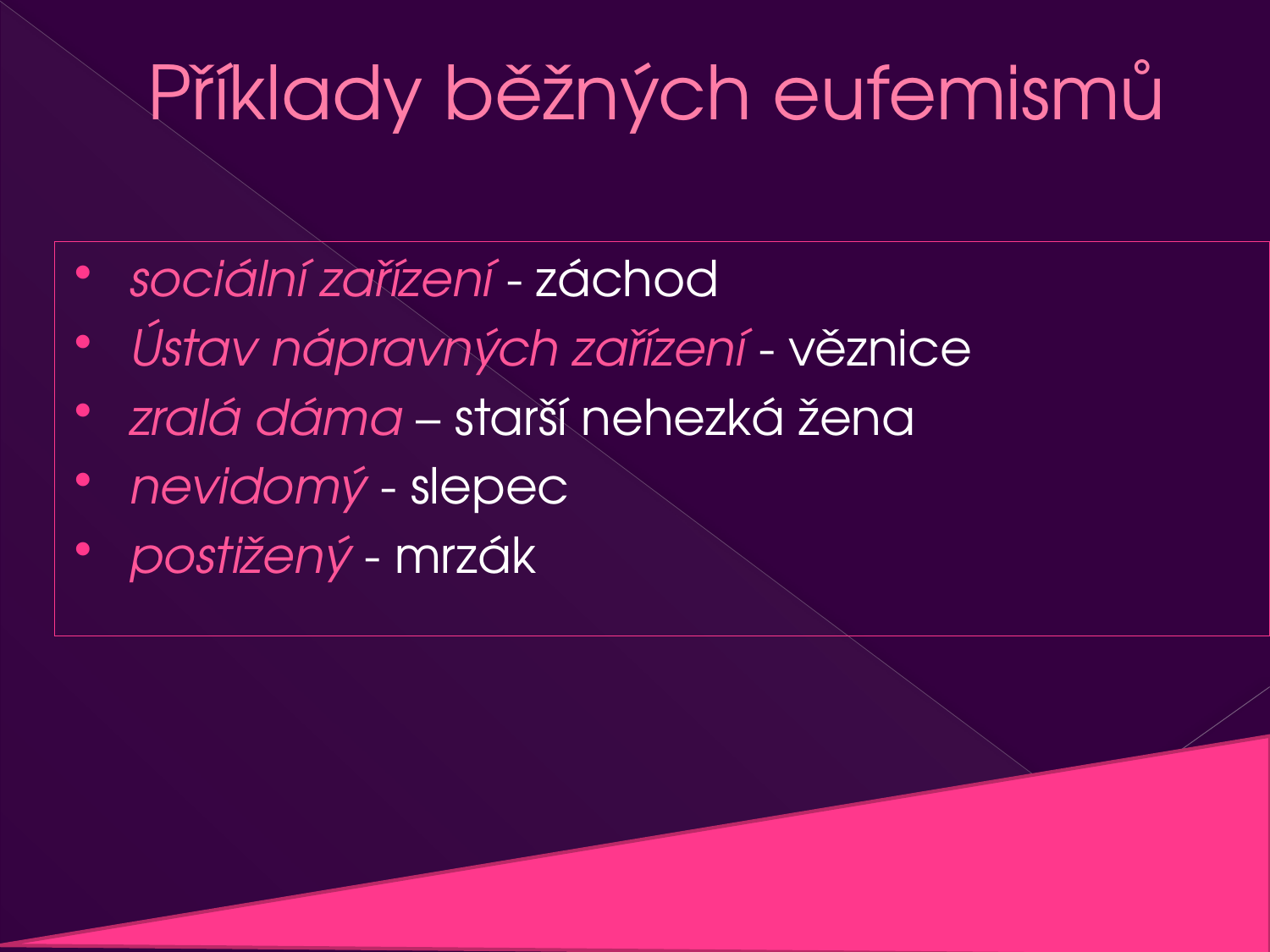

# Příklady běžných eufemismů

sociální zařízení - záchod
Ústav nápravných zařízení - věznice
zralá dáma – starší nehezká žena
nevidomý - slepec
postižený - mrzák